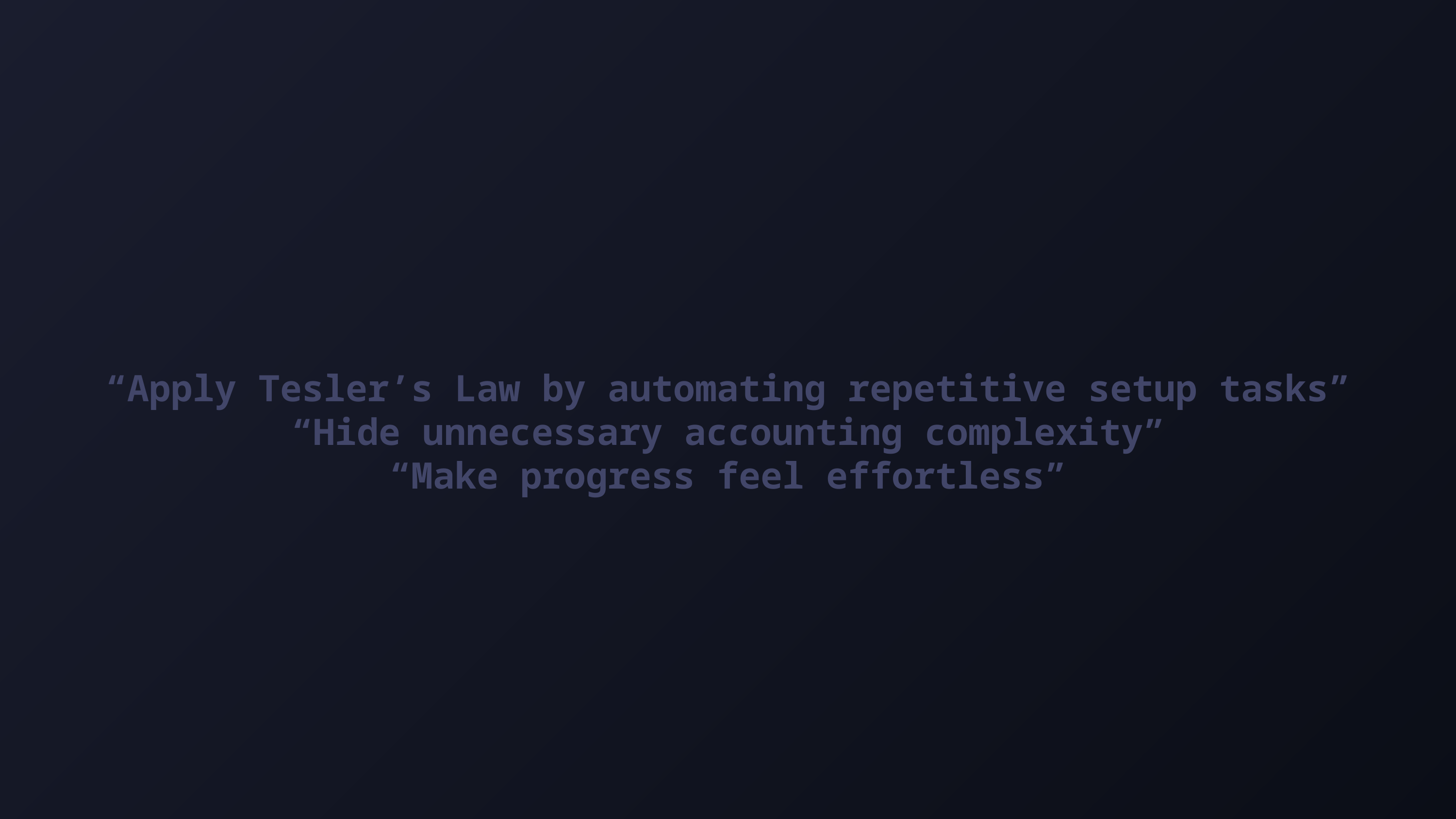

“Apply Tesler’s Law by automating repetitive setup tasks” “Hide unnecessary accounting complexity”
“Make progress feel effortless”